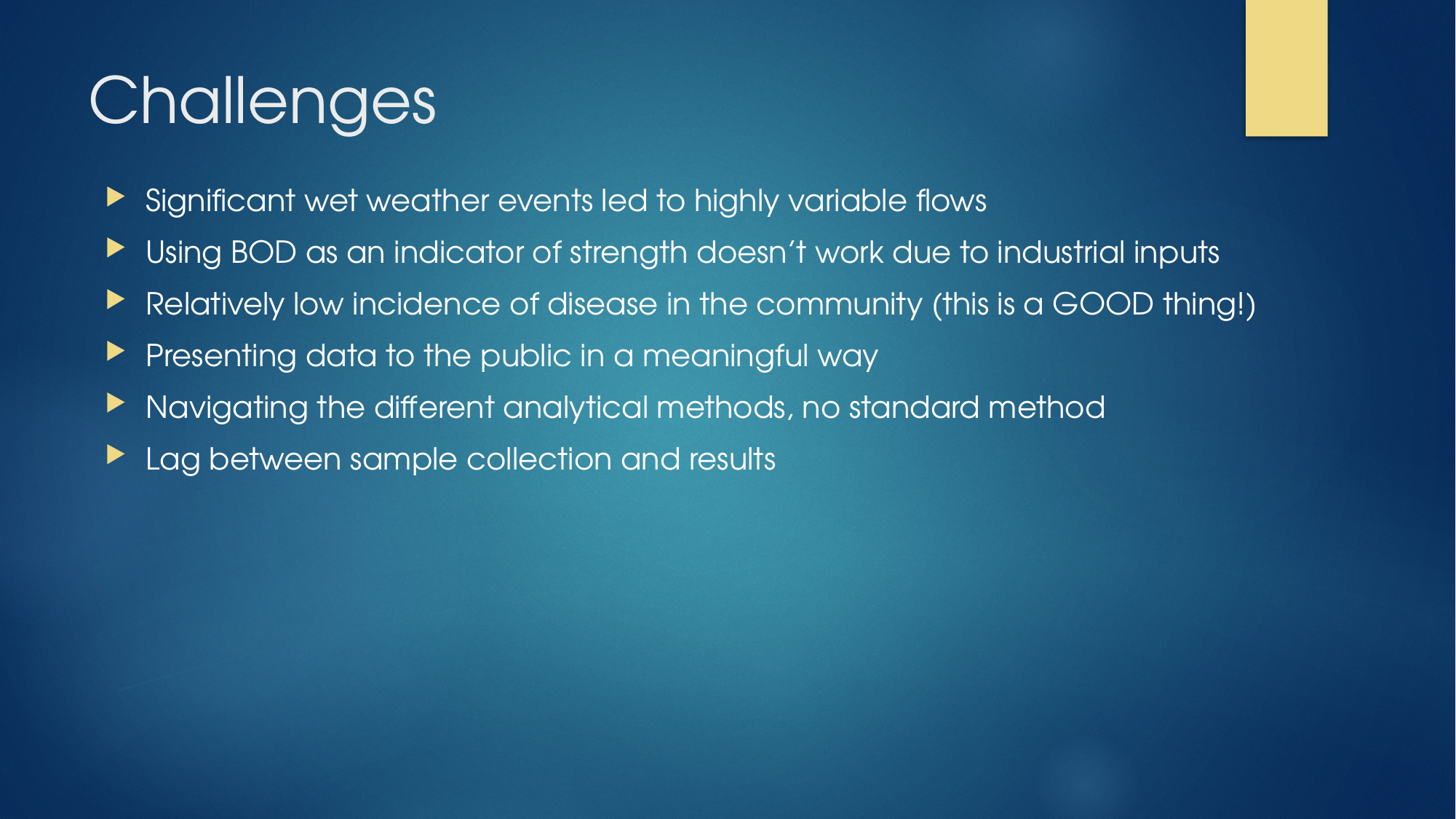

# Challenges
Significant wet weather events led to highly variable flows
Using BOD as an indicator of strength doesn’t work due to industrial inputs
Relatively low incidence of disease in the community (this is a GOOD thing!)
Presenting data to the public in a meaningful way
Navigating the different analytical methods, no standard method
Lag between sample collection and results